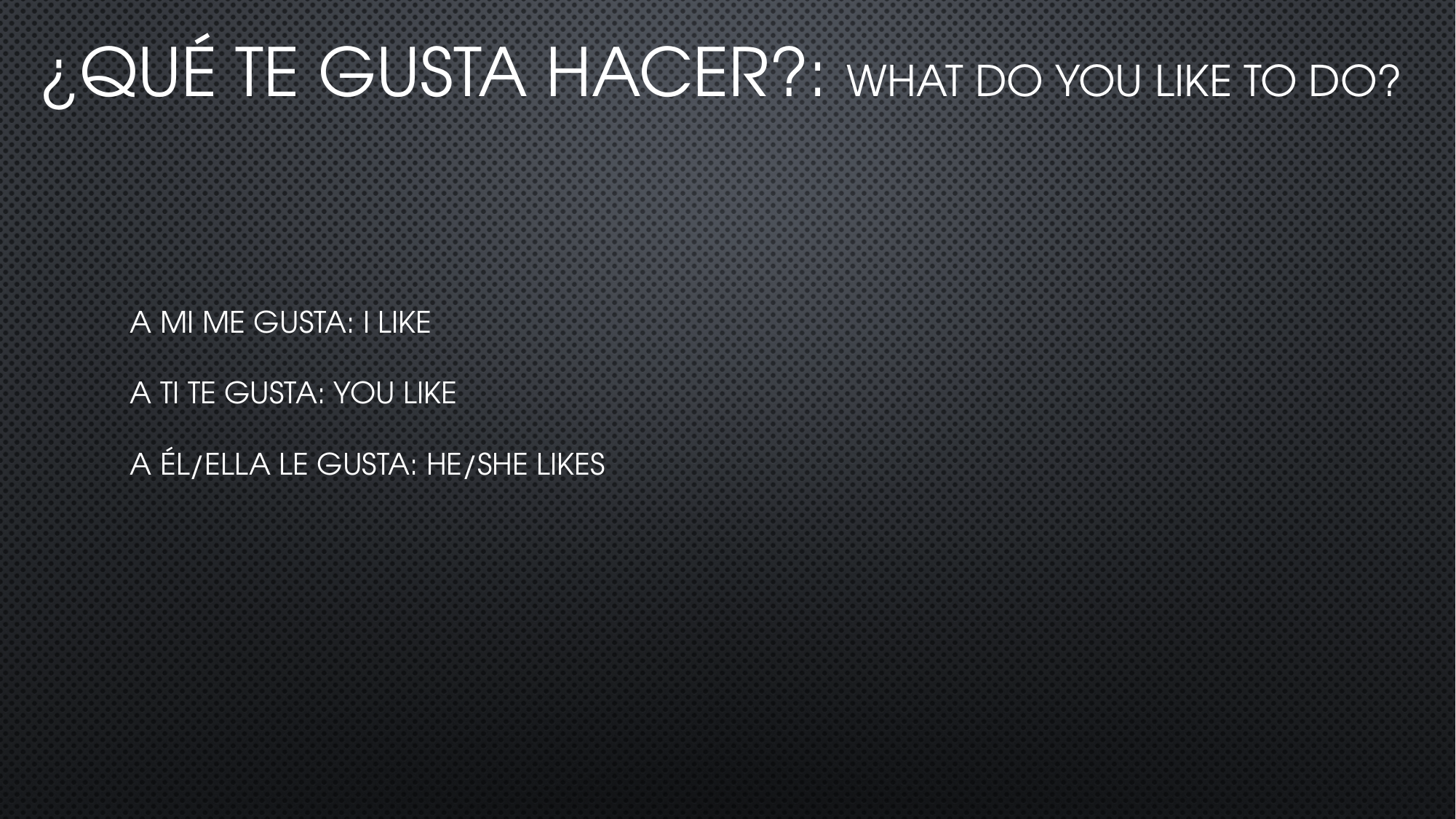

¿QUÉ TE GUSTA HACER?: WHAT DO YOU LIKE TO DO?
# A mi me gusta: I like A ti te gusta: you like A él/ella le gusta: he/she likes